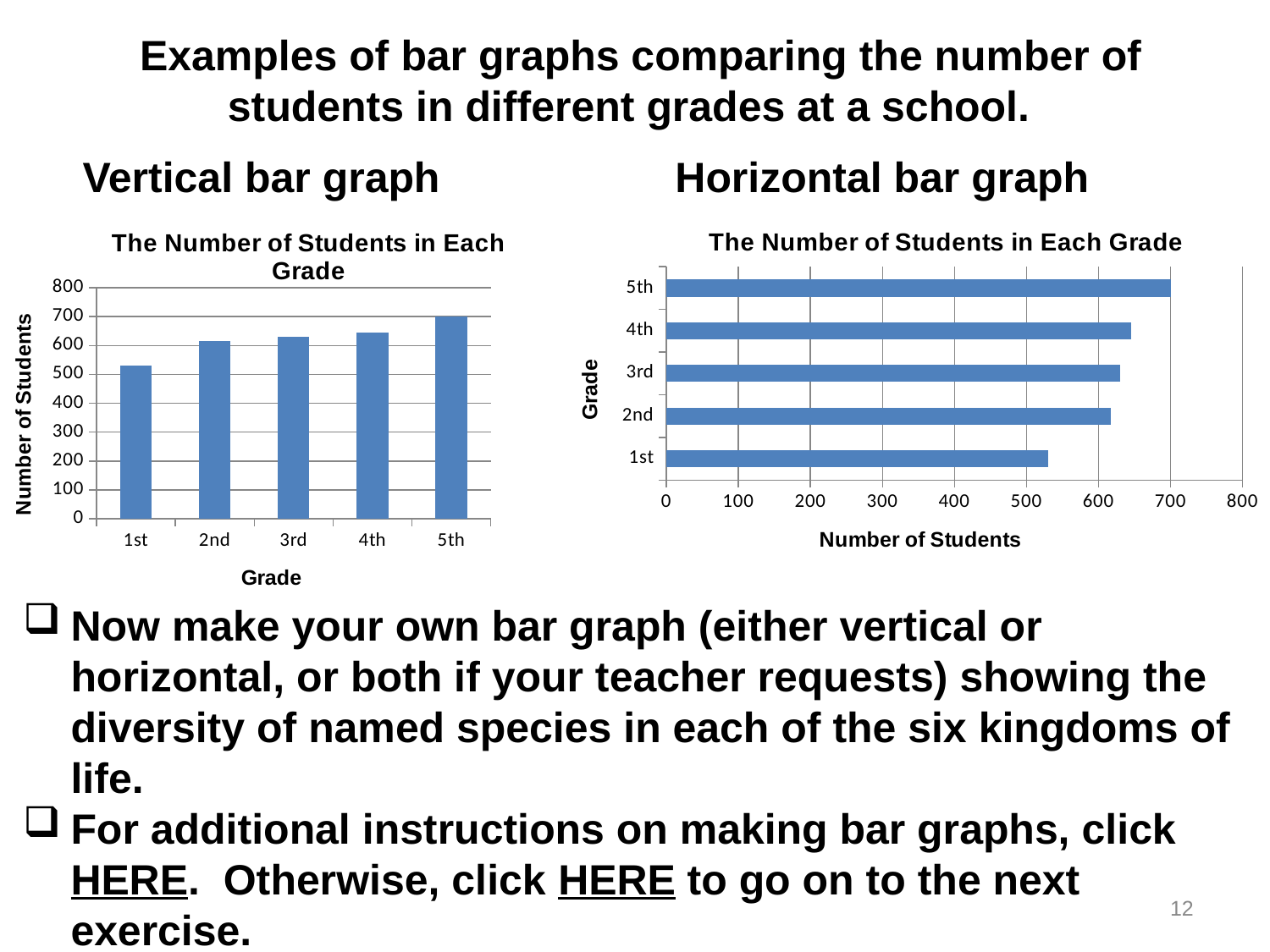

# Examples of bar graphs comparing the number of students in different grades at a school.
Vertical bar graph
Horizontal bar graph

### Chart: The Number of Students in Each Grade

| Category | Number of Students |
|---|---|
| 1st | 530.0 |
| 2nd | 617.0 |
| 3rd | 630.0 |
| 4th | 645.0 |
| 5th | 700.0 |

### Chart: The Number of Students in Each Grade

| Category | Number of Students |
|---|---|
| 1st | 530.0 |
| 2nd | 617.0 |
| 3rd | 630.0 |
| 4th | 645.0 |
| 5th | 700.0 |
Now make your own bar graph (either vertical or horizontal, or both if your teacher requests) showing the diversity of named species in each of the six kingdoms of life.
For additional instructions on making bar graphs, click HERE.  Otherwise, click HERE to go on to the next exercise.
12